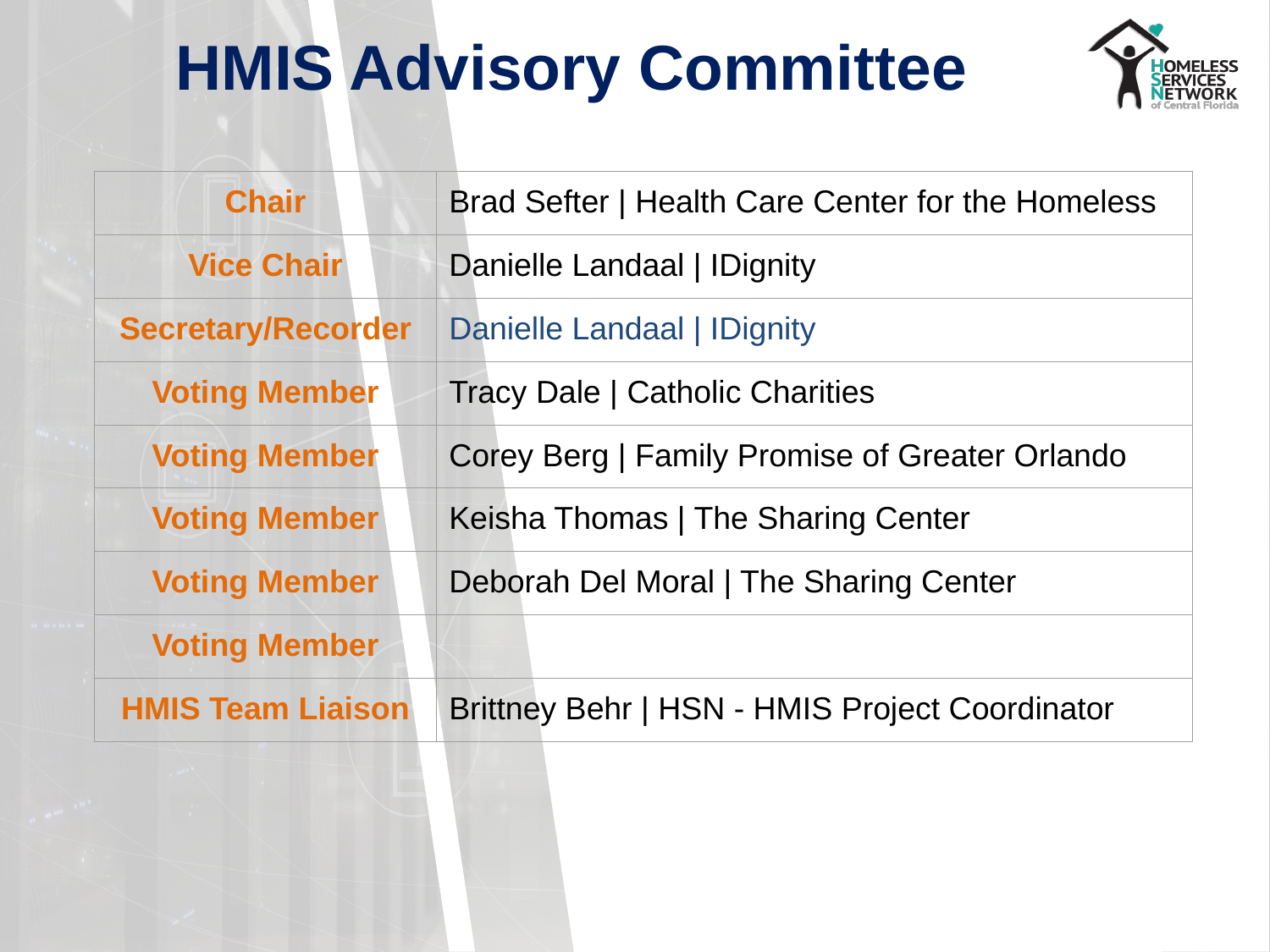

# HMIS Advisory Committee
| Chair | Brad Sefter | Health Care Center for the Homeless |
| --- | --- |
| Vice Chair | Danielle Landaal | IDignity |
| Secretary/Recorder | Danielle Landaal | IDignity |
| Voting Member | Tracy Dale | Catholic Charities |
| Voting Member | Corey Berg | Family Promise of Greater Orlando |
| Voting Member | Keisha Thomas | The Sharing Center |
| Voting Member | Deborah Del Moral | The Sharing Center |
| Voting Member |  |
| HMIS Team Liaison | Brittney Behr | HSN - HMIS Project Coordinator |